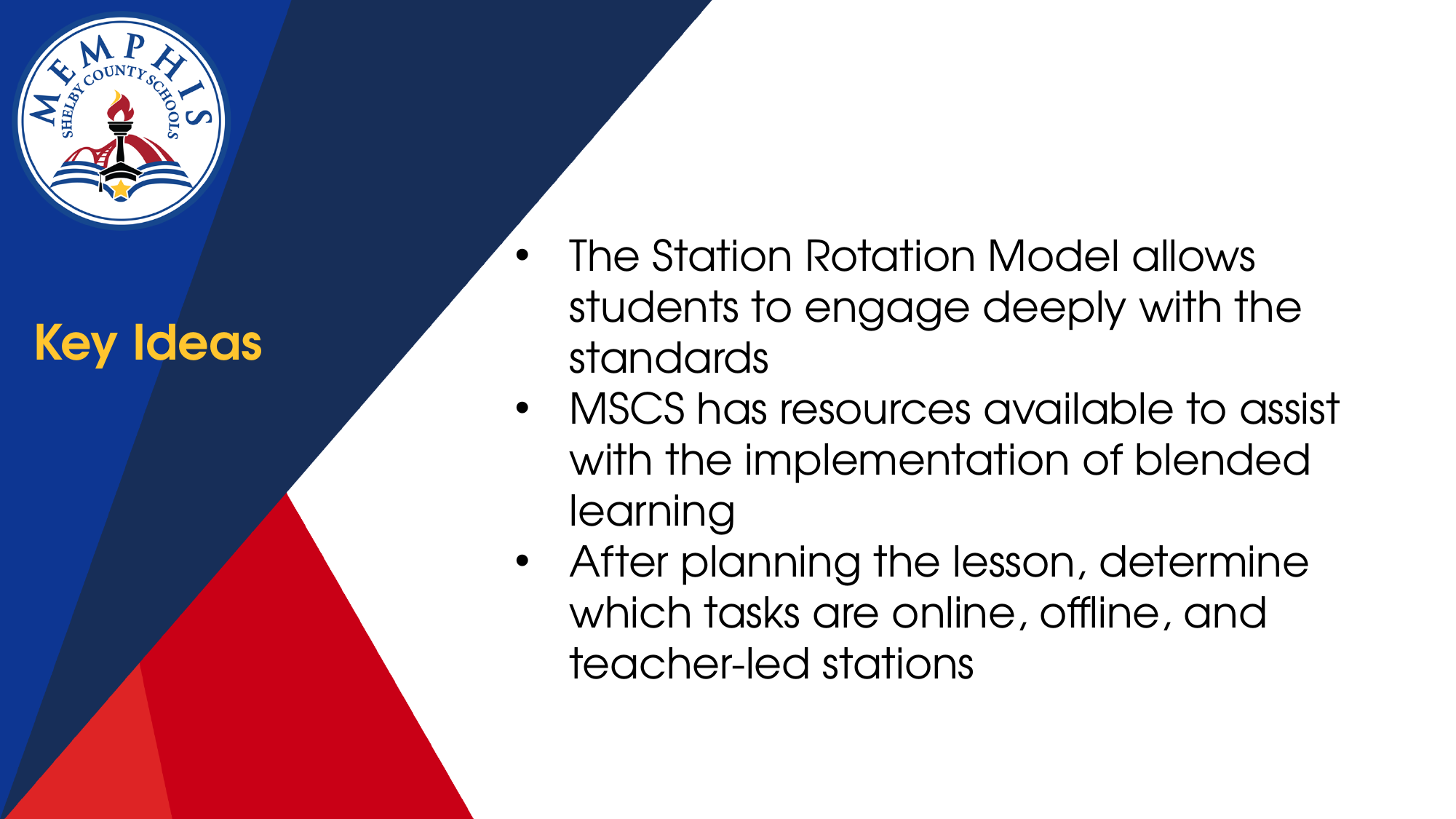

The Station Rotation Model allows students to engage deeply with the standards
MSCS has resources available to assist with the implementation of blended learning
After planning the lesson, determine which tasks are online, offline, and teacher-led stations

Key Ideas